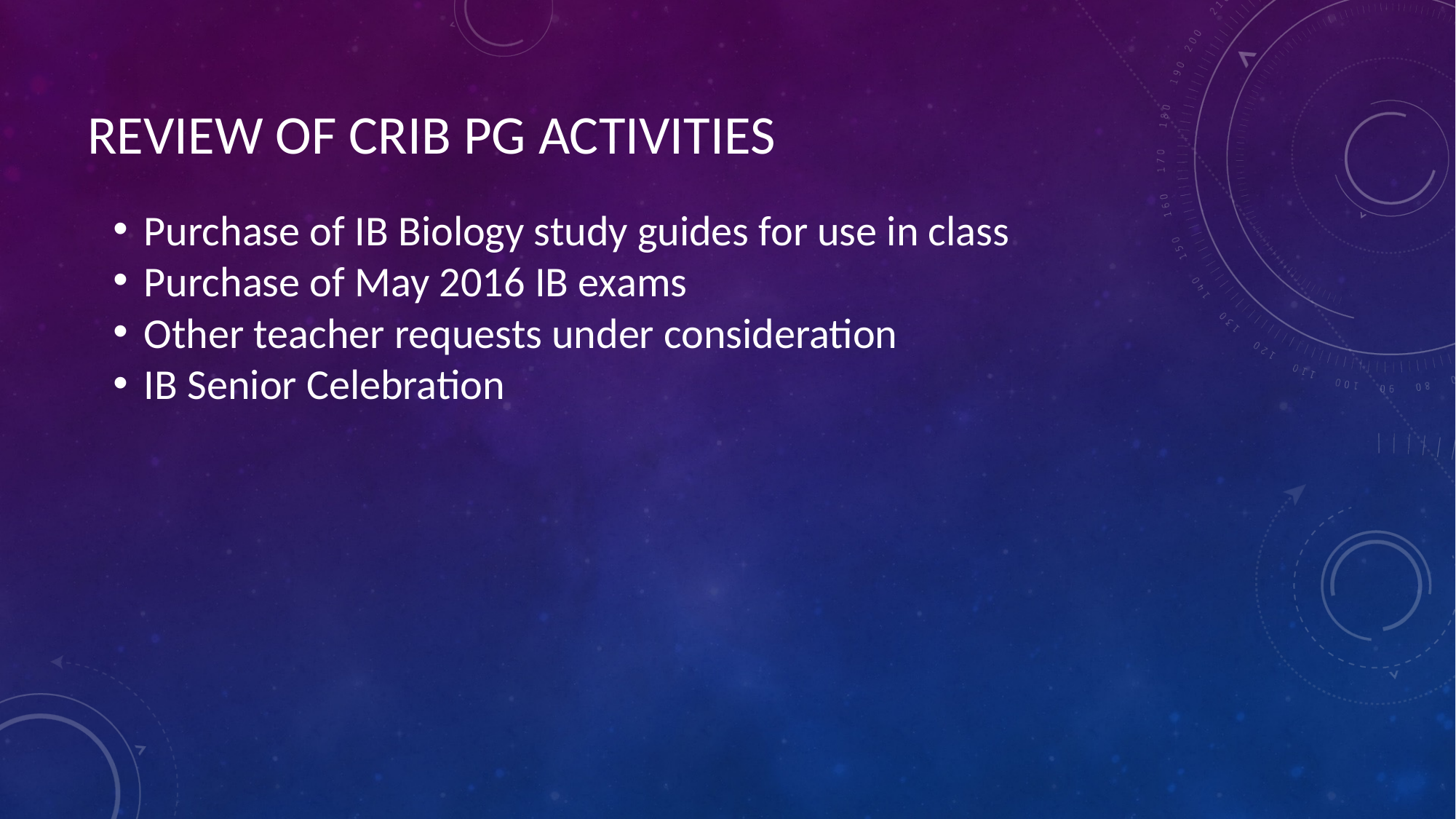

# Review of CRIB PG activities
Purchase of IB Biology study guides for use in class
Purchase of May 2016 IB exams
Other teacher requests under consideration
IB Senior Celebration